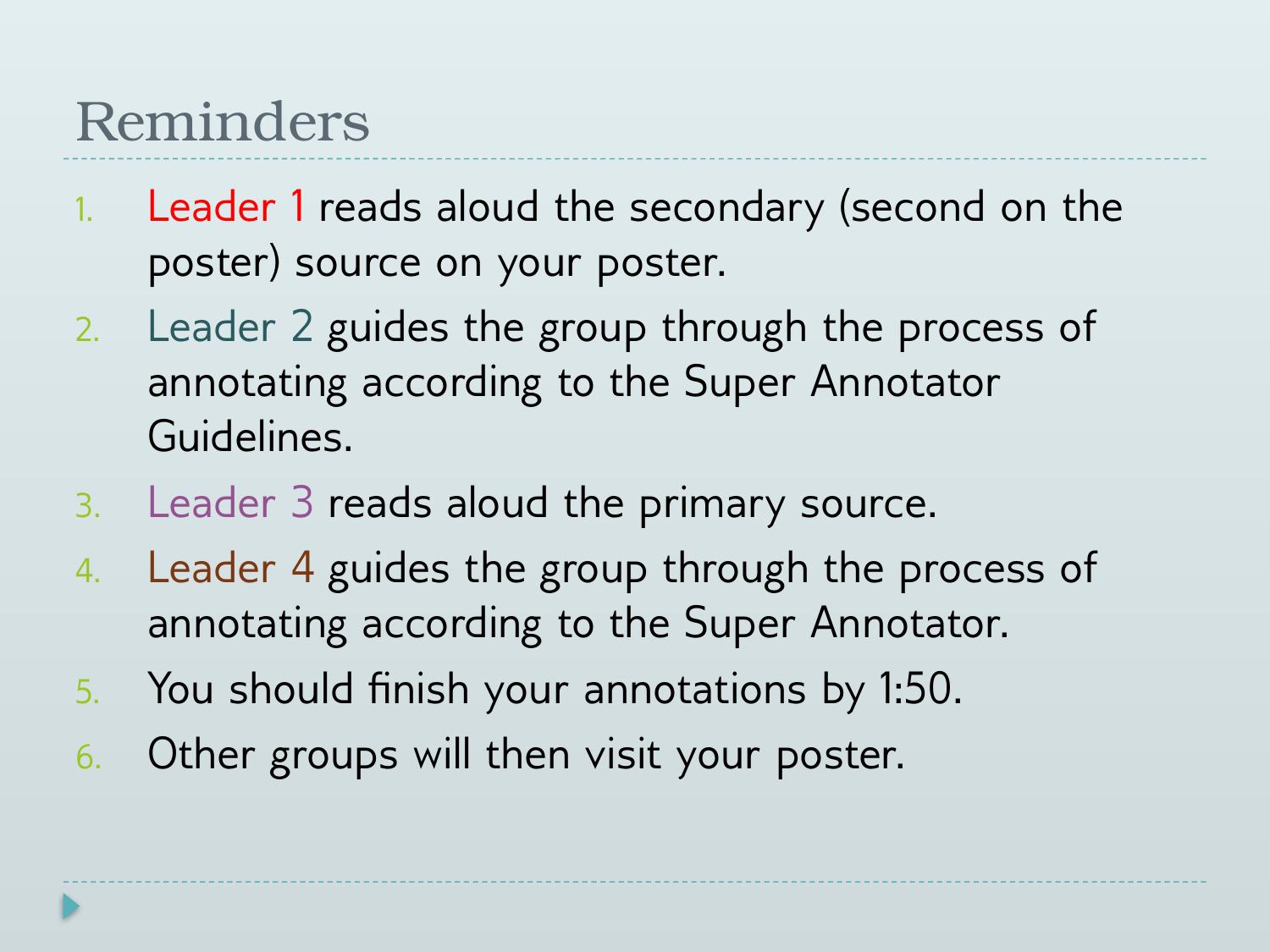

# Reminders
Leader 1 reads aloud the secondary (second on the poster) source on your poster.
Leader 2 guides the group through the process of annotating according to the Super Annotator Guidelines.
Leader 3 reads aloud the primary source.
Leader 4 guides the group through the process of annotating according to the Super Annotator.
You should finish your annotations by 1:50.
Other groups will then visit your poster.